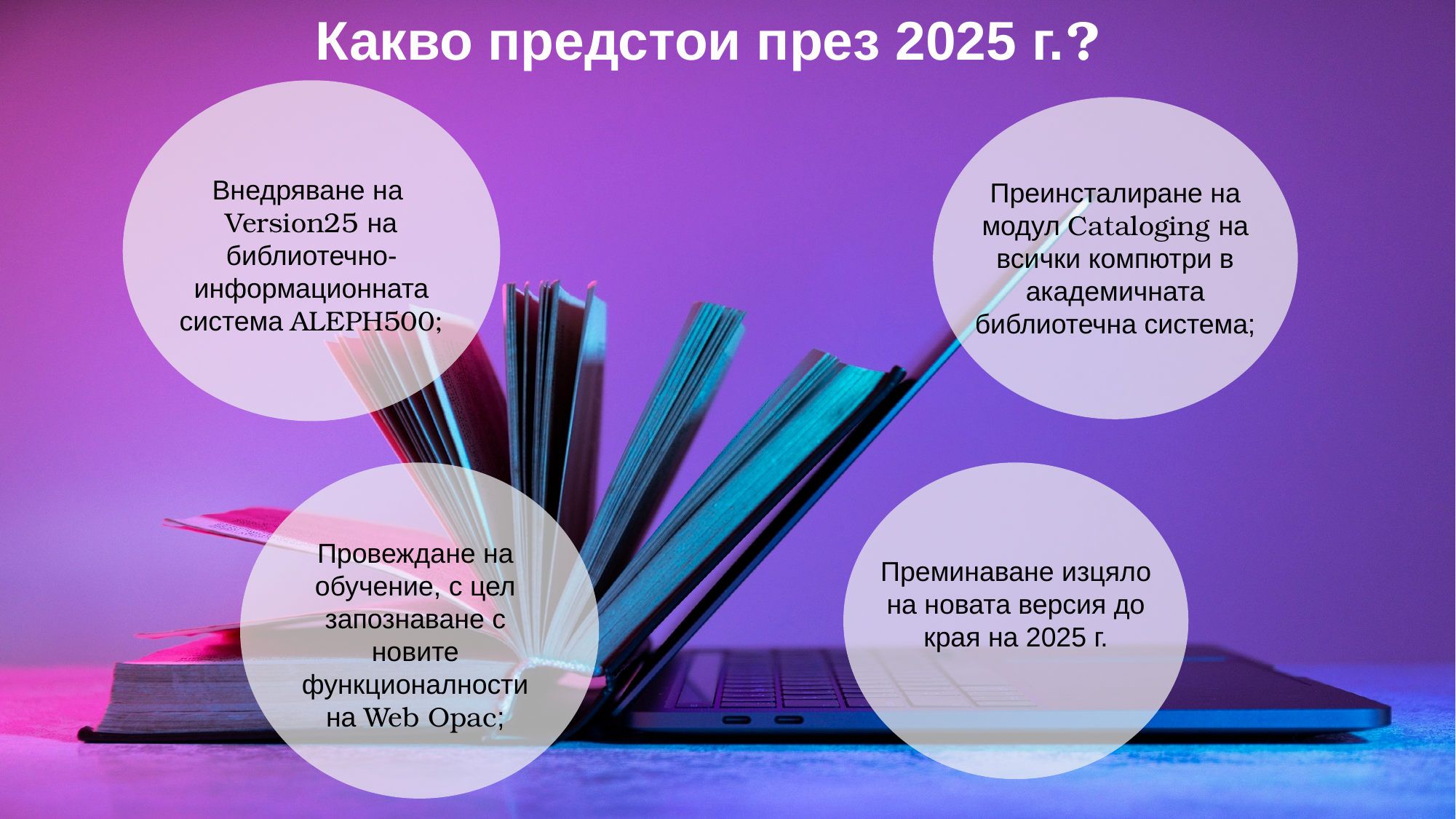

Какво предстои през 2025 г.?

Внедряване на  Version25 на библиотечно-информационната система ALEPH500;

Преинсталиране на модул Cataloging на всички компютри в академичната библиотечна система;

Провеждане на обучение, с цел запознаване с новите функционалности на Web Opac;

Преминаване изцяло на новата версия до края на 2025 г.